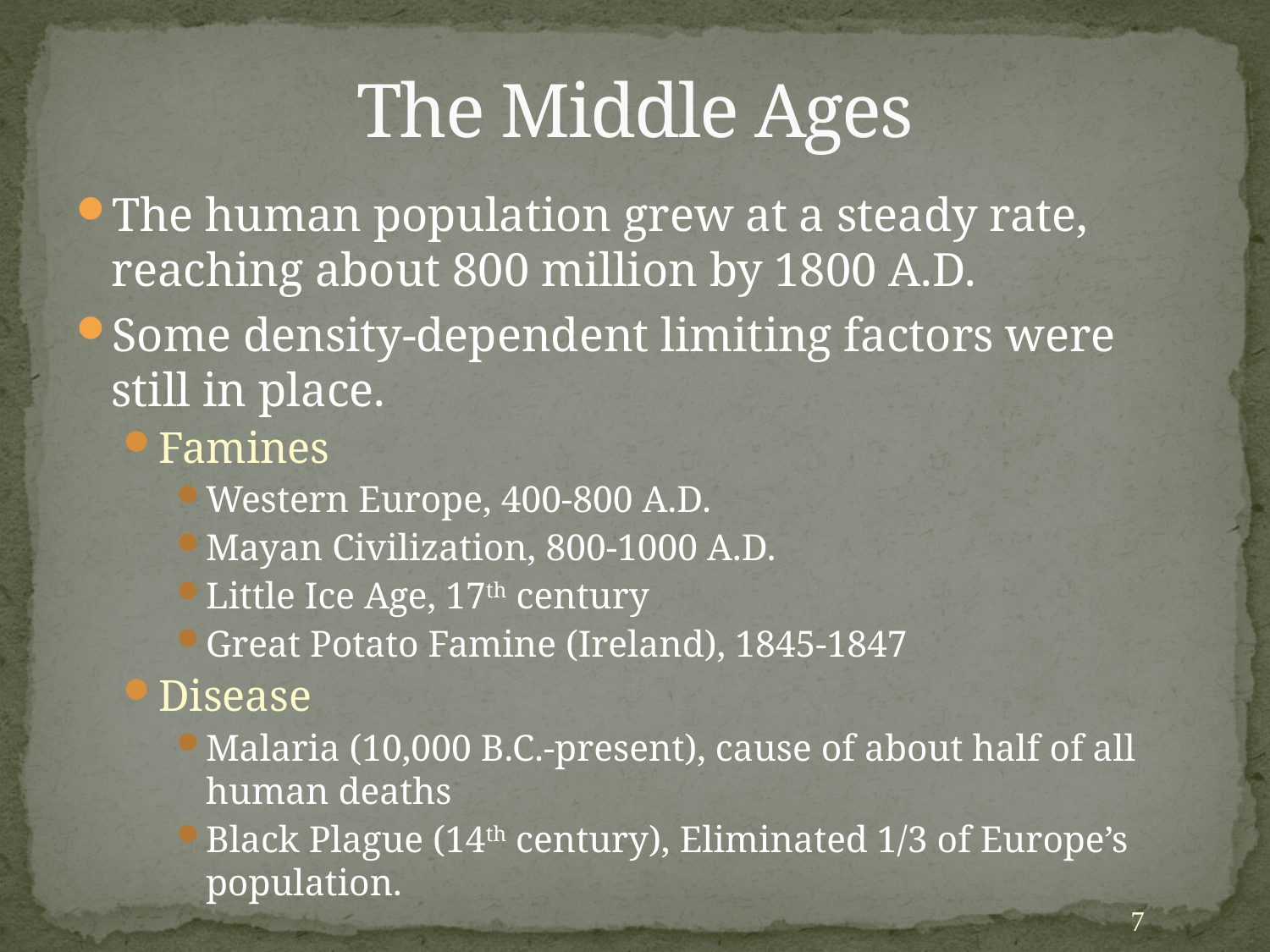

# The Middle Ages
The human population grew at a steady rate, reaching about 800 million by 1800 A.D.
Some density-dependent limiting factors were still in place.
Famines
Western Europe, 400-800 A.D.
Mayan Civilization, 800-1000 A.D.
Little Ice Age, 17th century
Great Potato Famine (Ireland), 1845-1847
Disease
Malaria (10,000 B.C.-present), cause of about half of all human deaths
Black Plague (14th century), Eliminated 1/3 of Europe’s population.
7